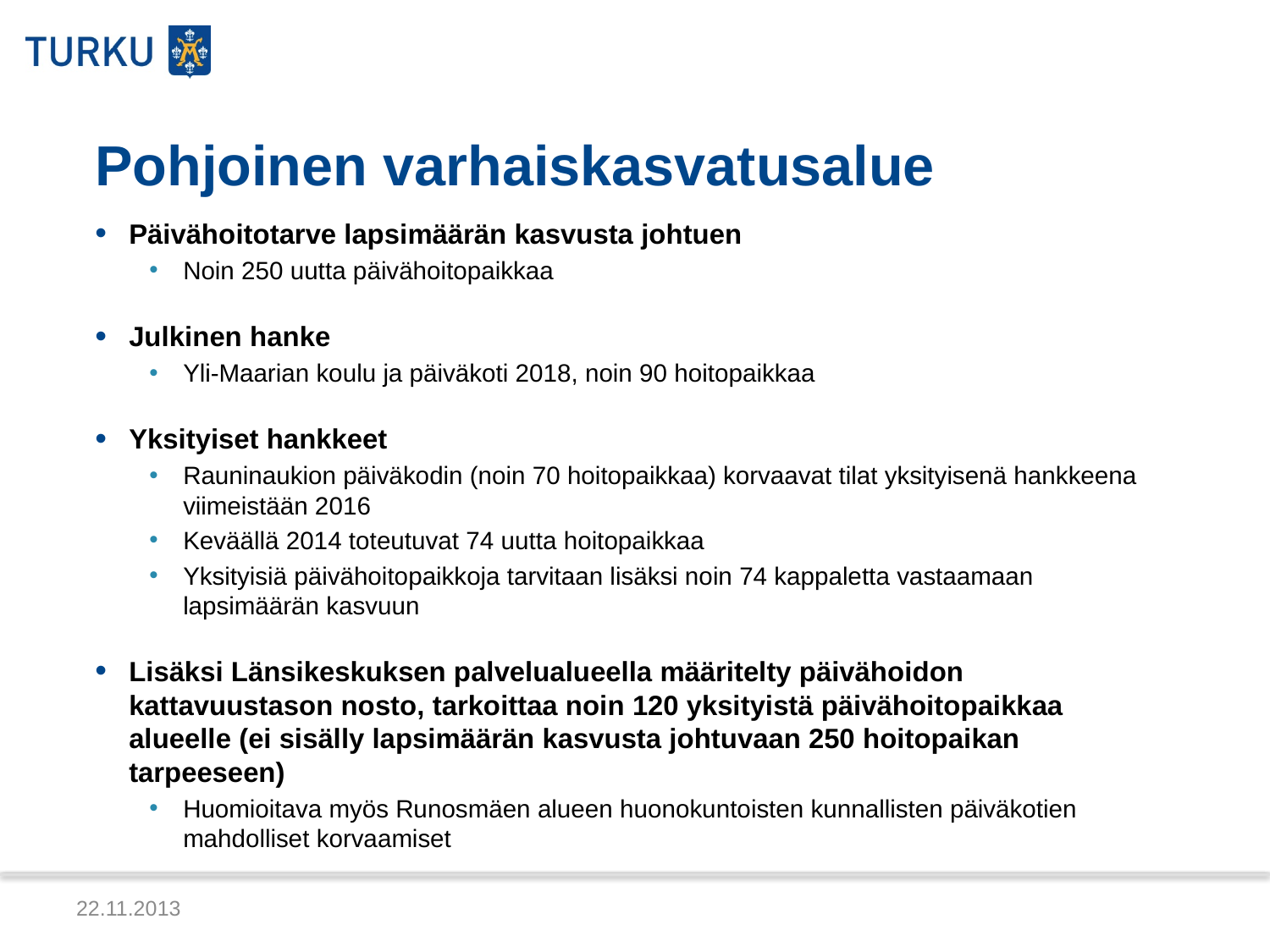

# Pohjoinen varhaiskasvatusalue
Päivähoitotarve lapsimäärän kasvusta johtuen
Noin 250 uutta päivähoitopaikkaa

Julkinen hanke
Yli-Maarian koulu ja päiväkoti 2018, noin 90 hoitopaikkaa

Yksityiset hankkeet
Rauninaukion päiväkodin (noin 70 hoitopaikkaa) korvaavat tilat yksityisenä hankkeena viimeistään 2016
Keväällä 2014 toteutuvat 74 uutta hoitopaikkaa
Yksityisiä päivähoitopaikkoja tarvitaan lisäksi noin 74 kappaletta vastaamaan lapsimäärän kasvuun

Lisäksi Länsikeskuksen palvelualueella määritelty päivähoidon kattavuustason nosto, tarkoittaa noin 120 yksityistä päivähoitopaikkaa alueelle (ei sisälly lapsimäärän kasvusta johtuvaan 250 hoitopaikan tarpeeseen)
Huomioitava myös Runosmäen alueen huonokuntoisten kunnallisten päiväkotien mahdolliset korvaamiset
22.11.2013
9